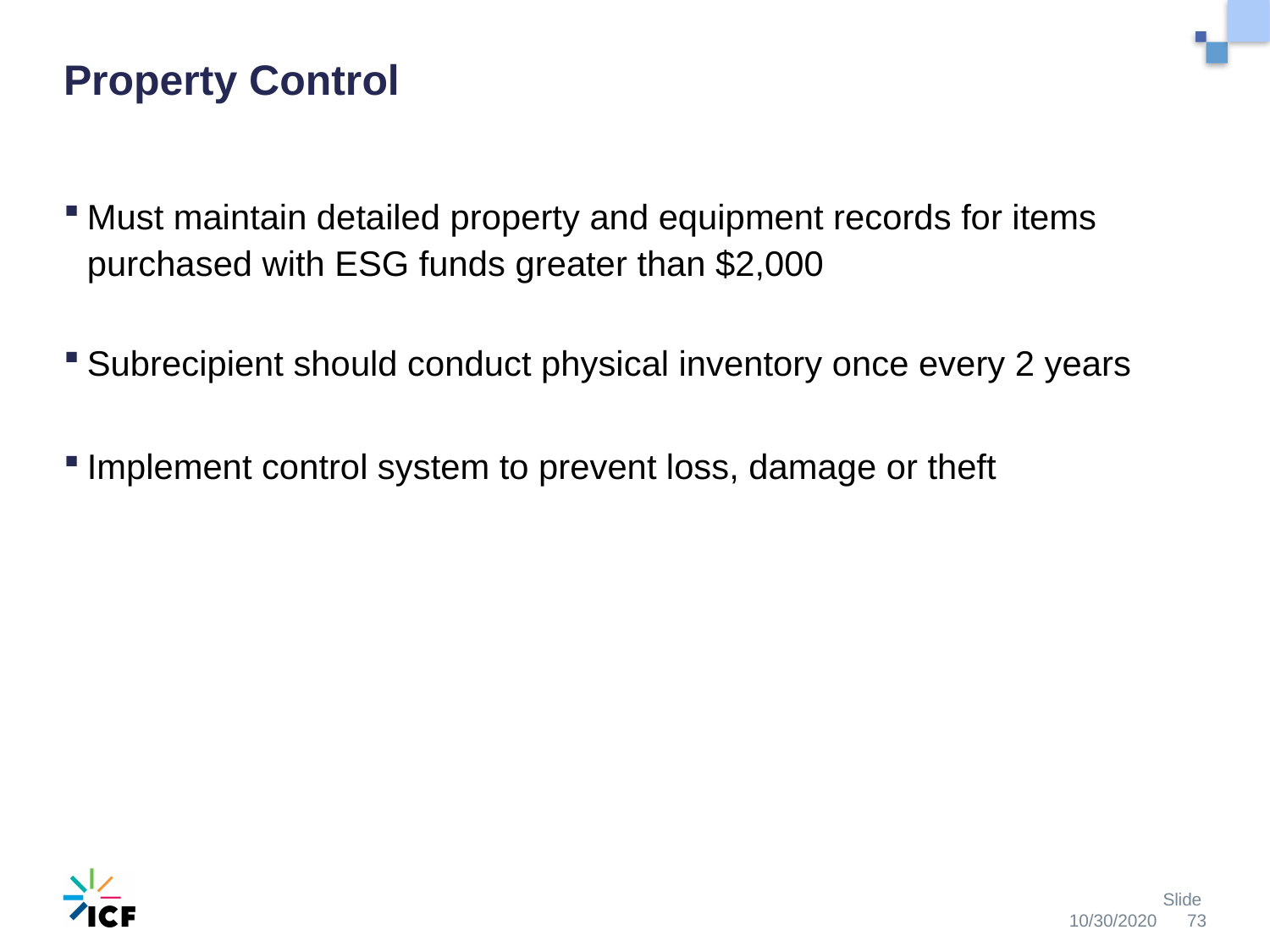

# Property Control
Must maintain detailed property and equipment records for items purchased with ESG funds greater than $2,000
Subrecipient should conduct physical inventory once every 2 years
Implement control system to prevent loss, damage or theft

10/30/2020
Slide 73